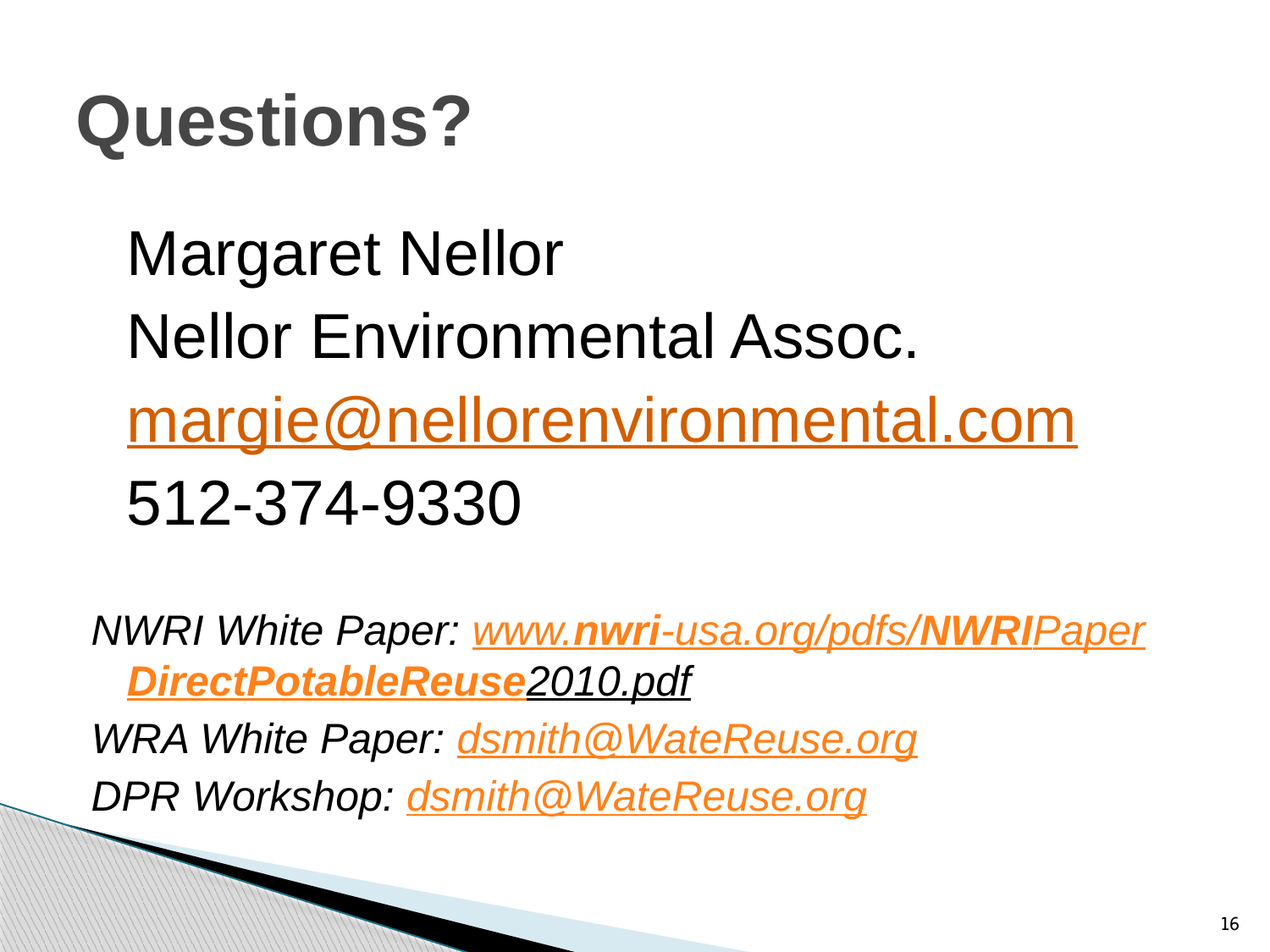

# Questions?
	Margaret Nellor
	Nellor Environmental Assoc.
	margie@nellorenvironmental.com
	512-374-9330

NWRI White Paper: www.nwri-usa.org/pdfs/NWRIPaperDirectPotableReuse2010.pdf
WRA White Paper: dsmith@WateReuse.org
DPR Workshop: dsmith@WateReuse.org
16